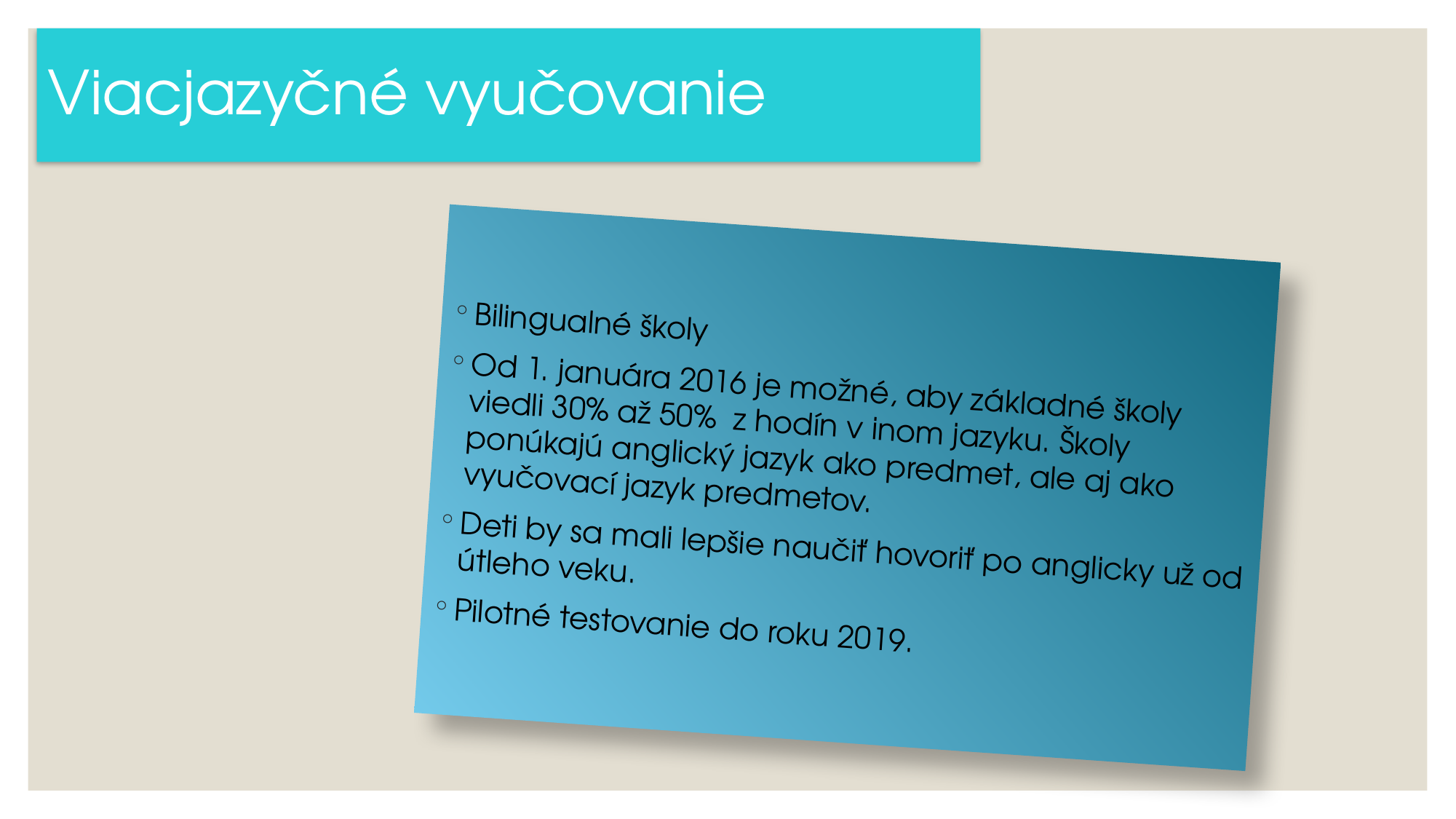

# Viacjazyčné vyučovanie
Bilingualné školy
Od 1. januára 2016 je možné, aby základné školy viedli 30% až 50%  z hodín v inom jazyku. Školy ponúkajú anglický jazyk ako predmet, ale aj ako vyučovací jazyk predmetov.
Deti by sa mali lepšie naučiť hovoriť po anglicky už od útleho veku.
Pilotné testovanie do roku 2019.